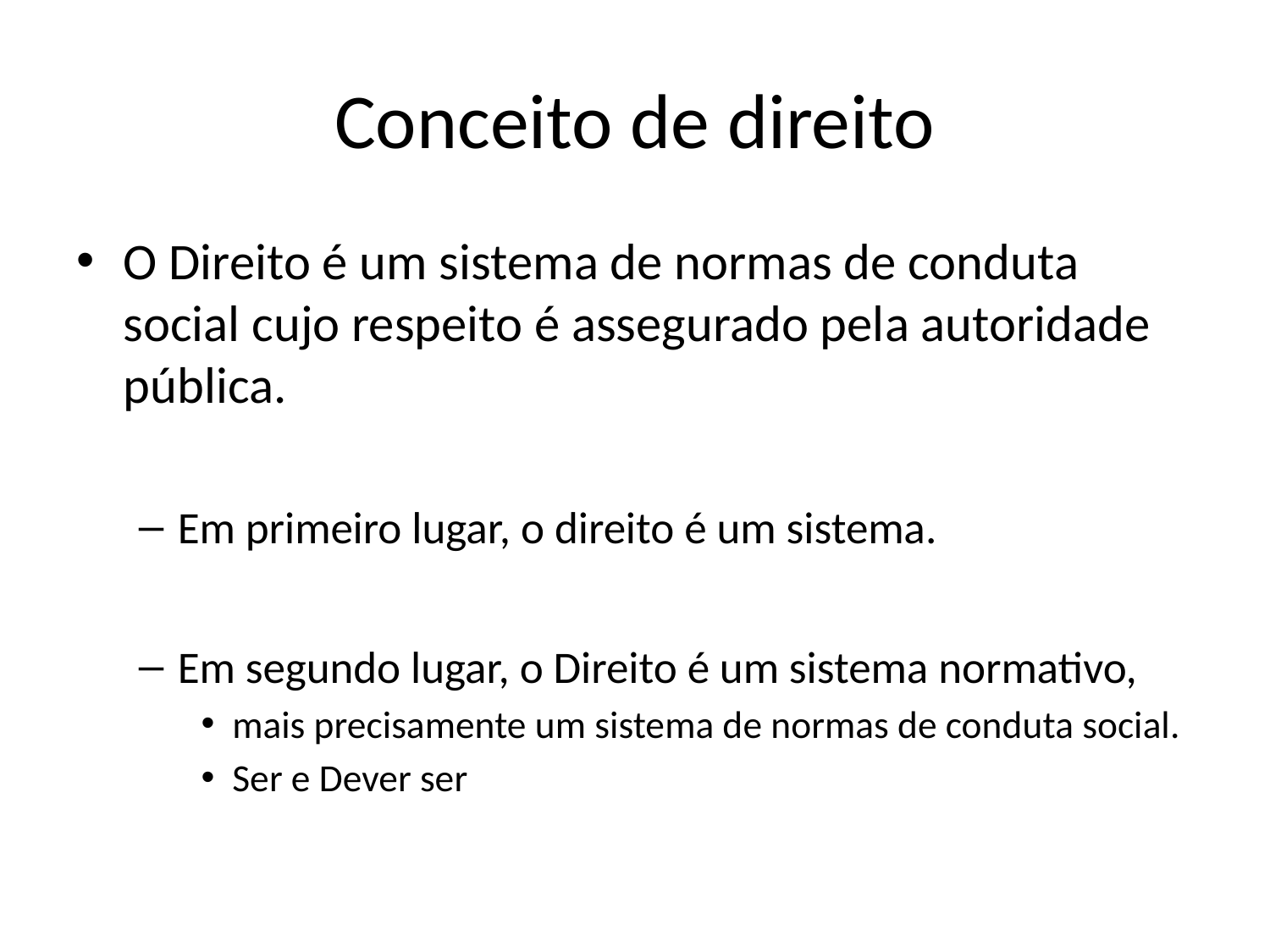

# Conceito de direito
O Direito é um sistema de normas de conduta social cujo respeito é assegurado pela autoridade pública.

Em primeiro lugar, o direito é um sistema.

Em segundo lugar, o Direito é um sistema normativo,
mais precisamente um sistema de normas de conduta social.
Ser e Dever ser